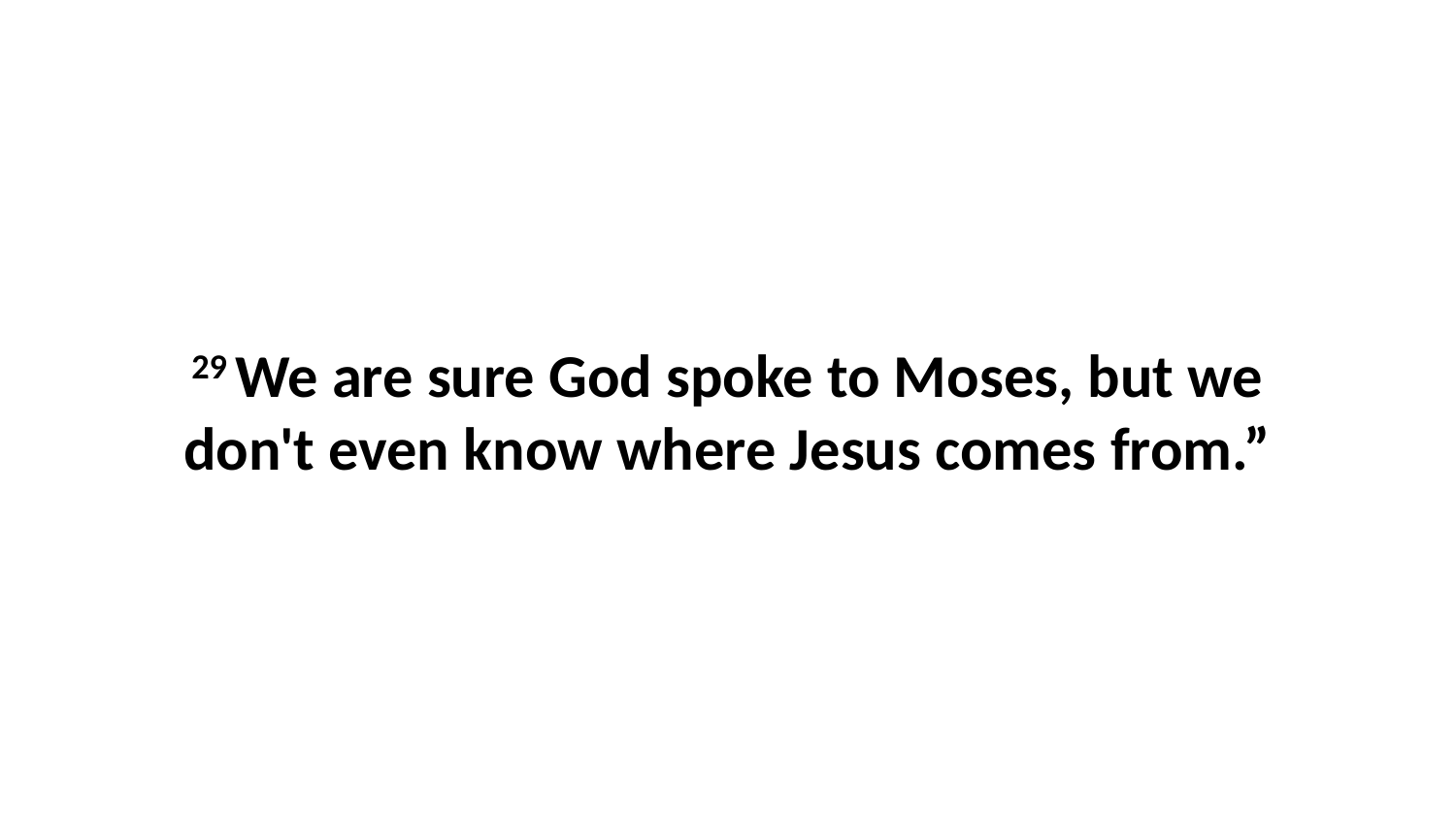

29 We are sure God spoke to Moses, but we don't even know where Jesus comes from.”